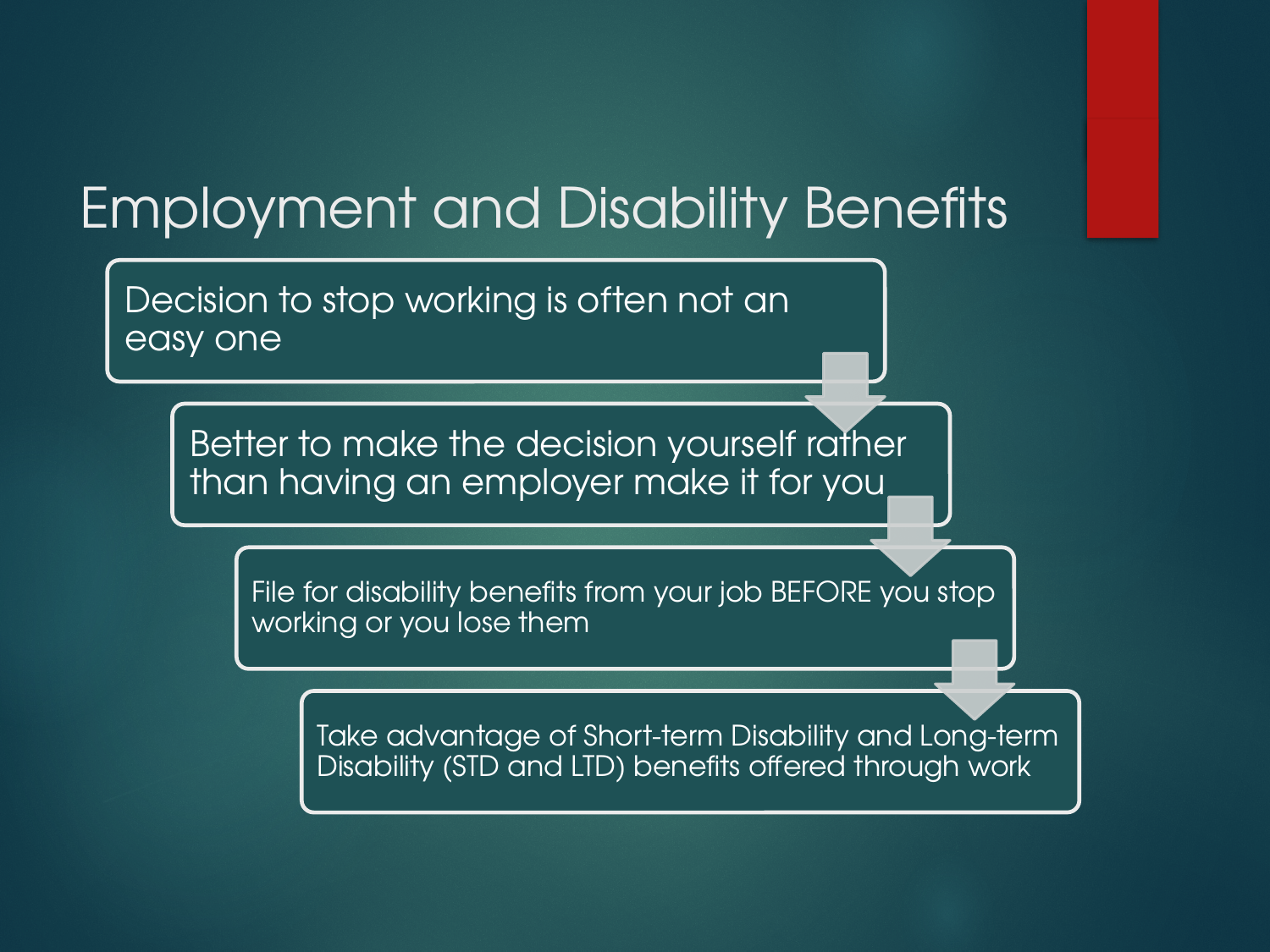

# Employment and Disability Benefits
Decision to stop working is often not an easy one
Better to make the decision yourself rather than having an employer make it for you
File for disability benefits from your job BEFORE you stop working or you lose them
Take advantage of Short-term Disability and Long-term Disability (STD and LTD) benefits offered through work